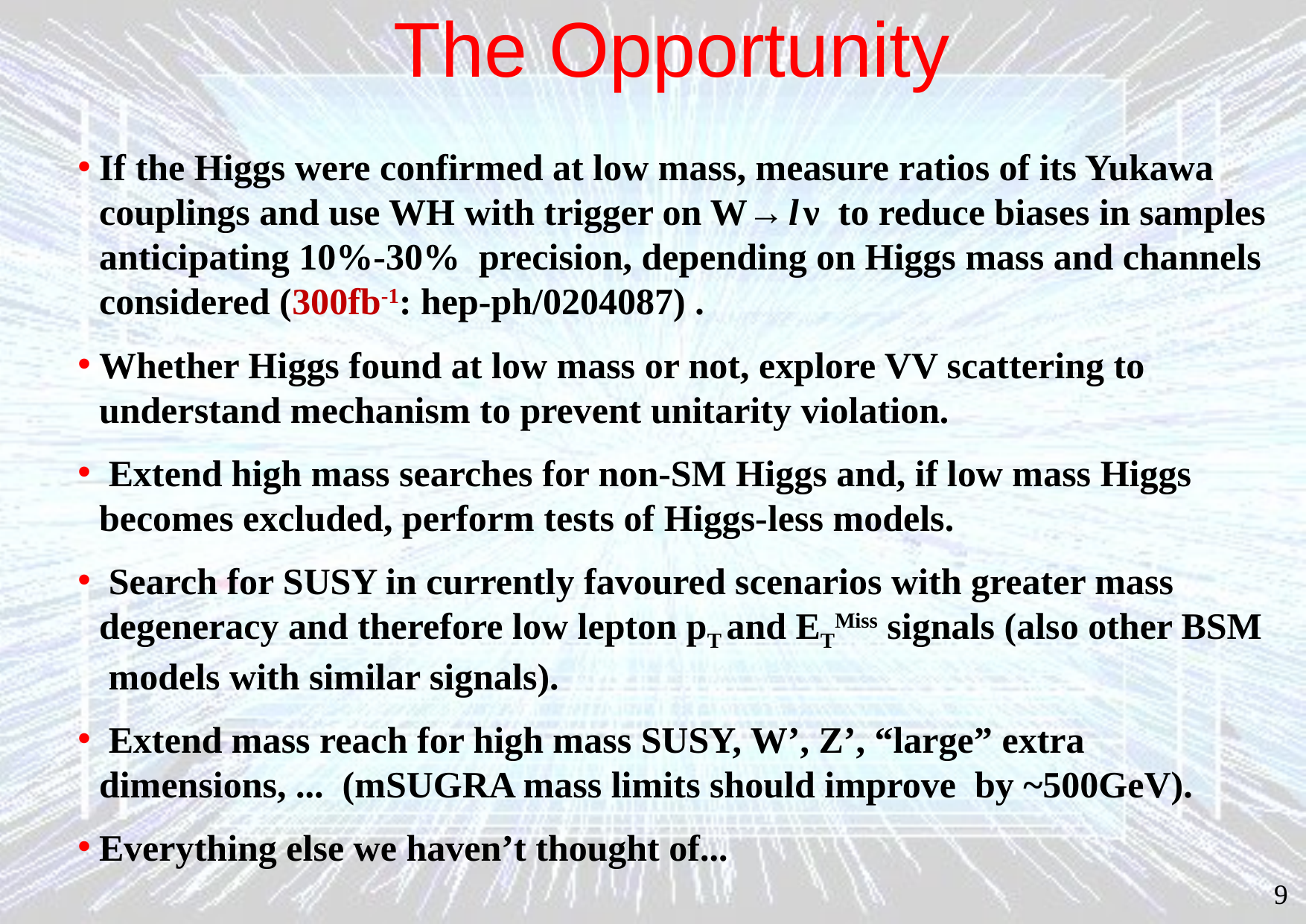

# The Opportunity
If the Higgs were confirmed at low mass, measure ratios of its Yukawa couplings and use WH with trigger on W→ l ν  to reduce biases in samples anticipating 10%-30%  precision, depending on Higgs mass and channels considered (300fb-1: hep-ph/0204087) .
Whether Higgs found at low mass or not, explore VV scattering to understand mechanism to prevent unitarity violation.
 Extend high mass searches for non-SM Higgs and, if low mass Higgs becomes excluded, perform tests of Higgs-less models.
 Search for SUSY in currently favoured scenarios with greater mass degeneracy and therefore low lepton pT and ETMiss signals (also other BSM  models with similar signals).
 Extend mass reach for high mass SUSY, W’, Z’, “large” extra  dimensions, ...  (mSUGRA mass limits should improve  by ~500GeV).
Everything else we haven’t thought of...
9